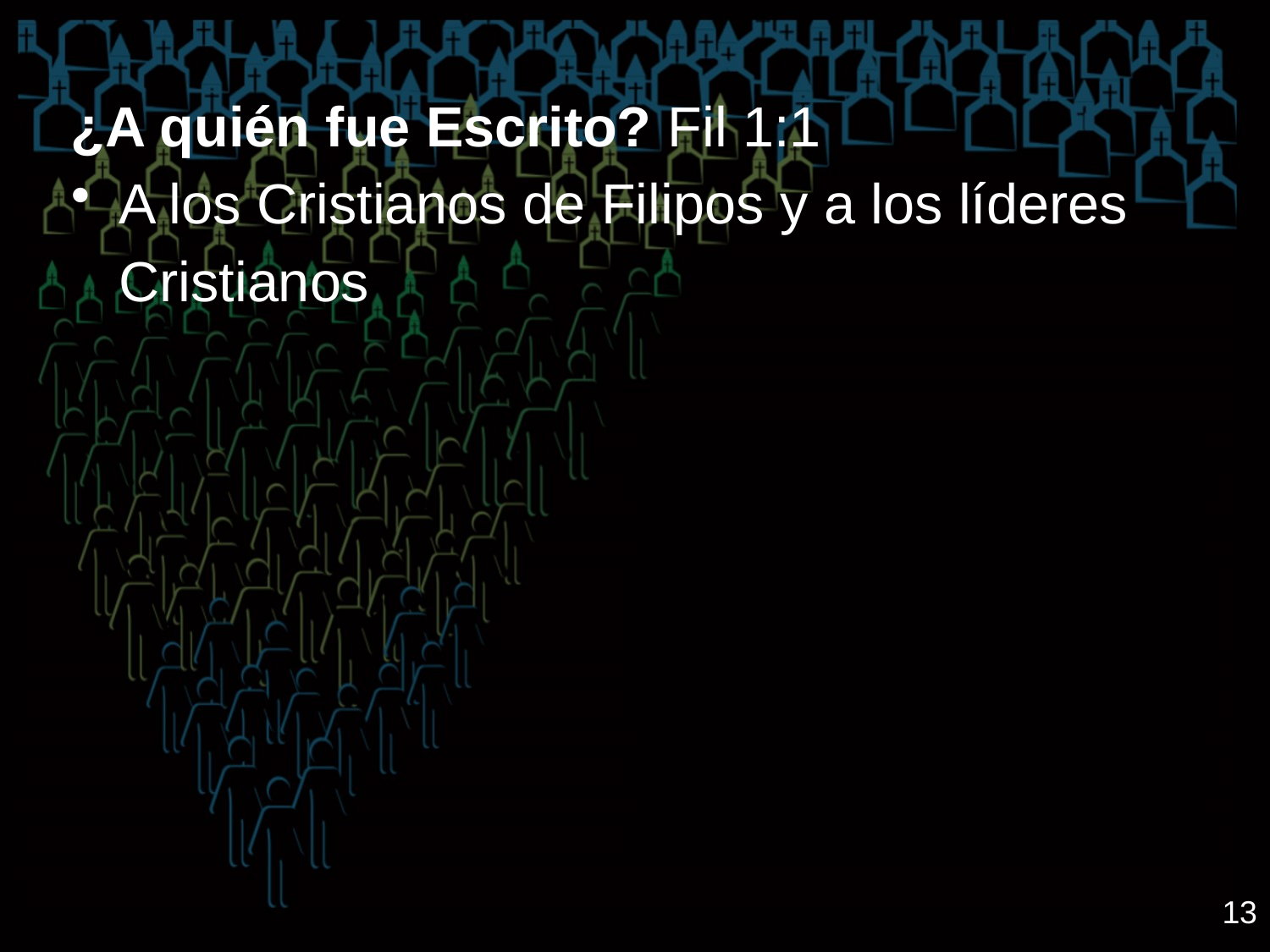

¿A quién fue Escrito? Fil 1:1
A los Cristianos de Filipos y a los líderes Cristianos
13